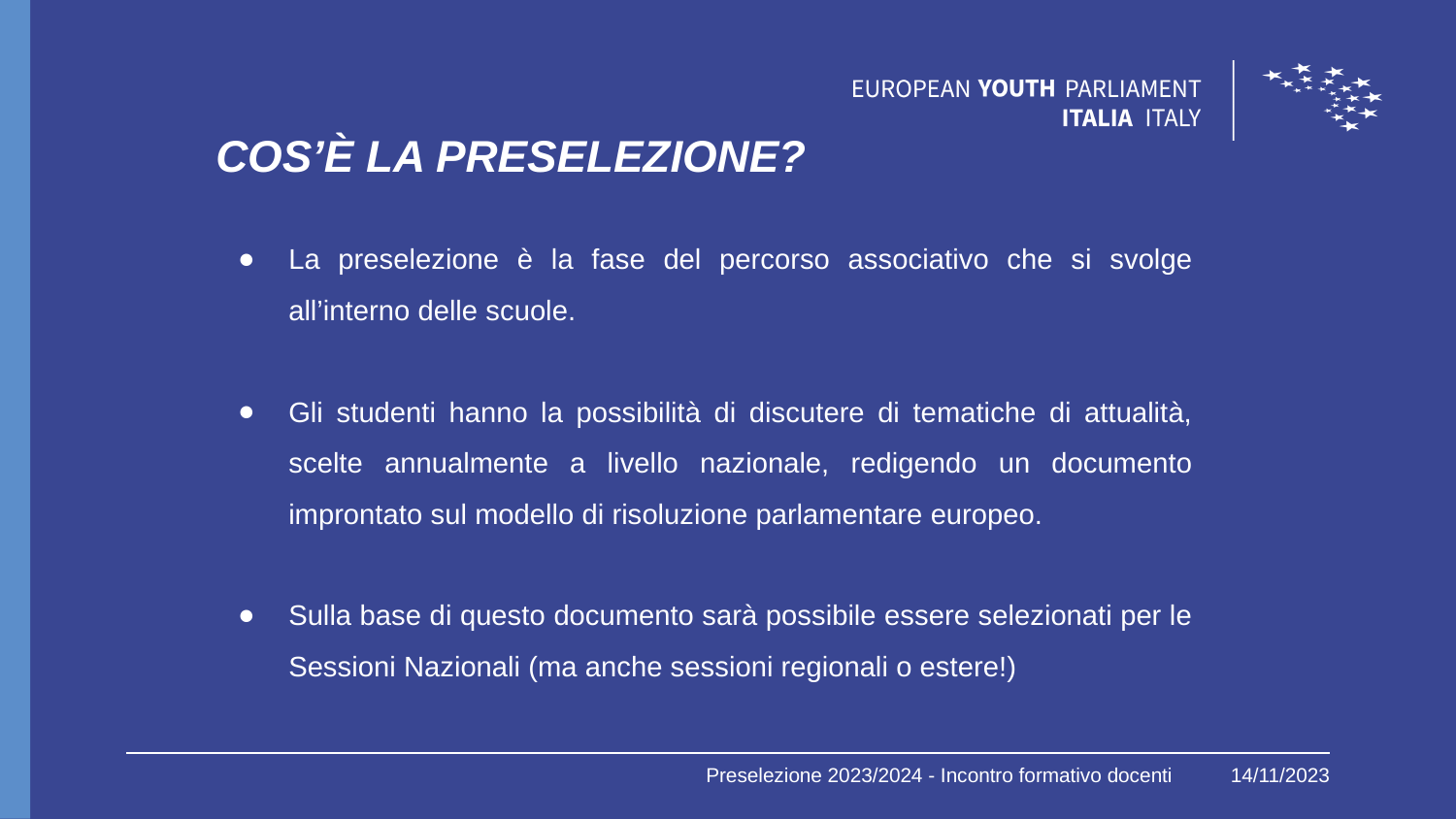

COS’È LA PRESELEZIONE?
La preselezione è la fase del percorso associativo che si svolge all’interno delle scuole.

Gli studenti hanno la possibilità di discutere di tematiche di attualità, scelte annualmente a livello nazionale, redigendo un documento improntato sul modello di risoluzione parlamentare europeo.

Sulla base di questo documento sarà possibile essere selezionati per le Sessioni Nazionali (ma anche sessioni regionali o estere!)